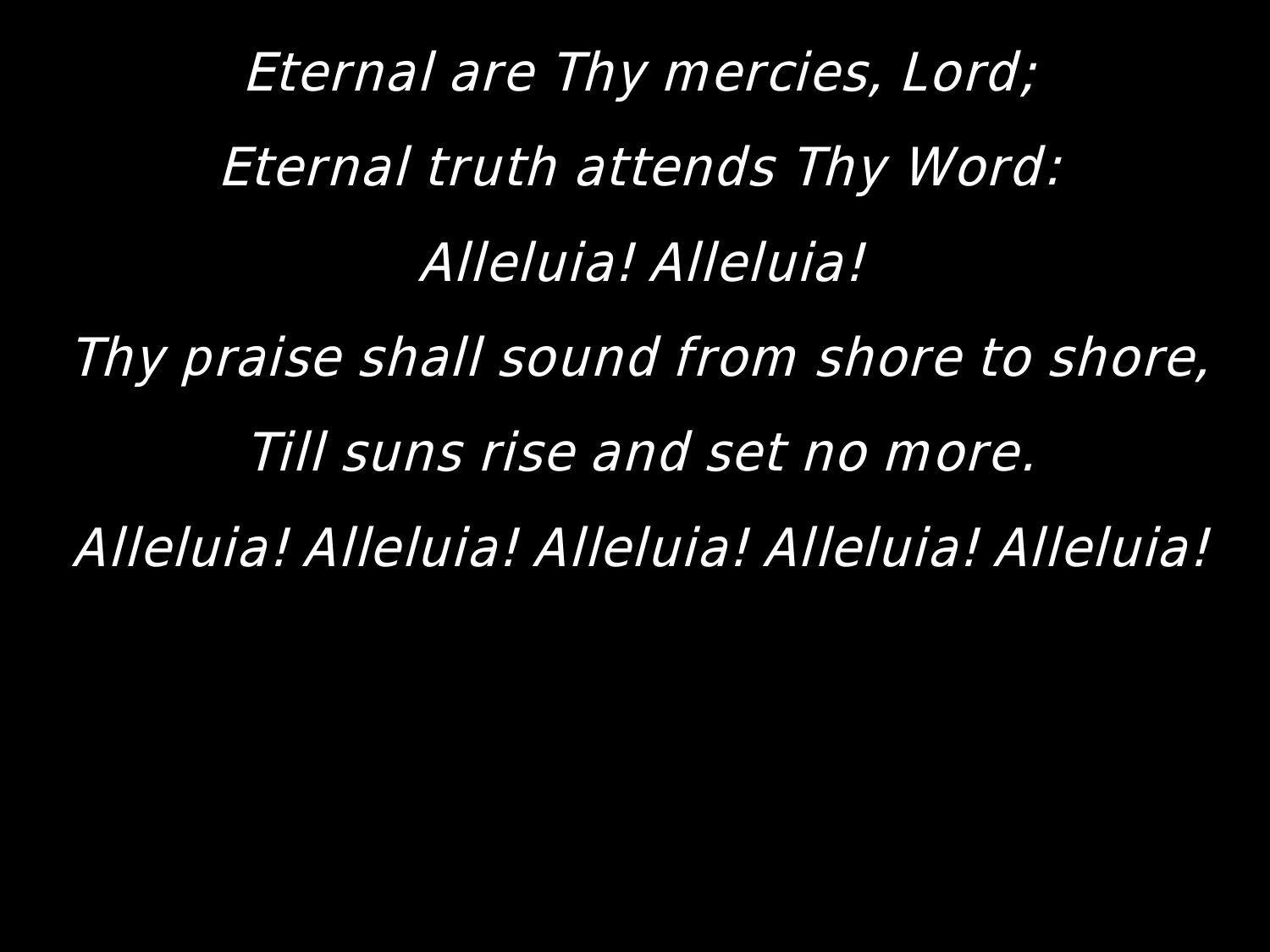

Eternal are Thy mercies, Lord;
Eternal truth attends Thy Word:
Alleluia! Alleluia!
Thy praise shall sound from shore to shore,
Till suns rise and set no more.
Alleluia! Alleluia! Alleluia! Alleluia! Alleluia!